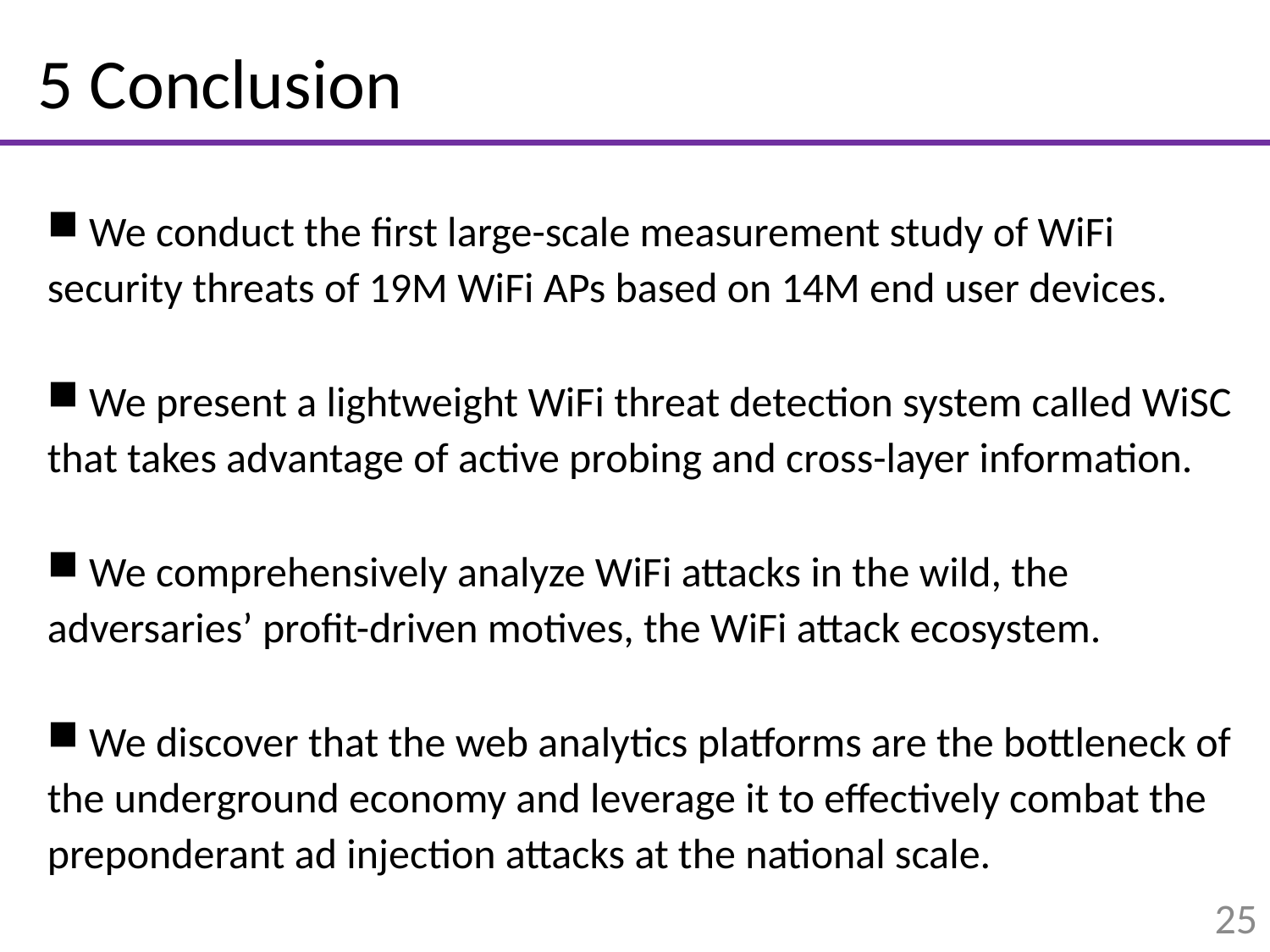

5 Conclusion
 We conduct the first large-scale measurement study of WiFi security threats of 19M WiFi APs based on 14M end user devices.

 We present a lightweight WiFi threat detection system called WiSC that takes advantage of active probing and cross-layer information.

 We comprehensively analyze WiFi attacks in the wild, the adversaries’ profit-driven motives, the WiFi attack ecosystem.

 We discover that the web analytics platforms are the bottleneck of the underground economy and leverage it to effectively combat the preponderant ad injection attacks at the national scale.
25